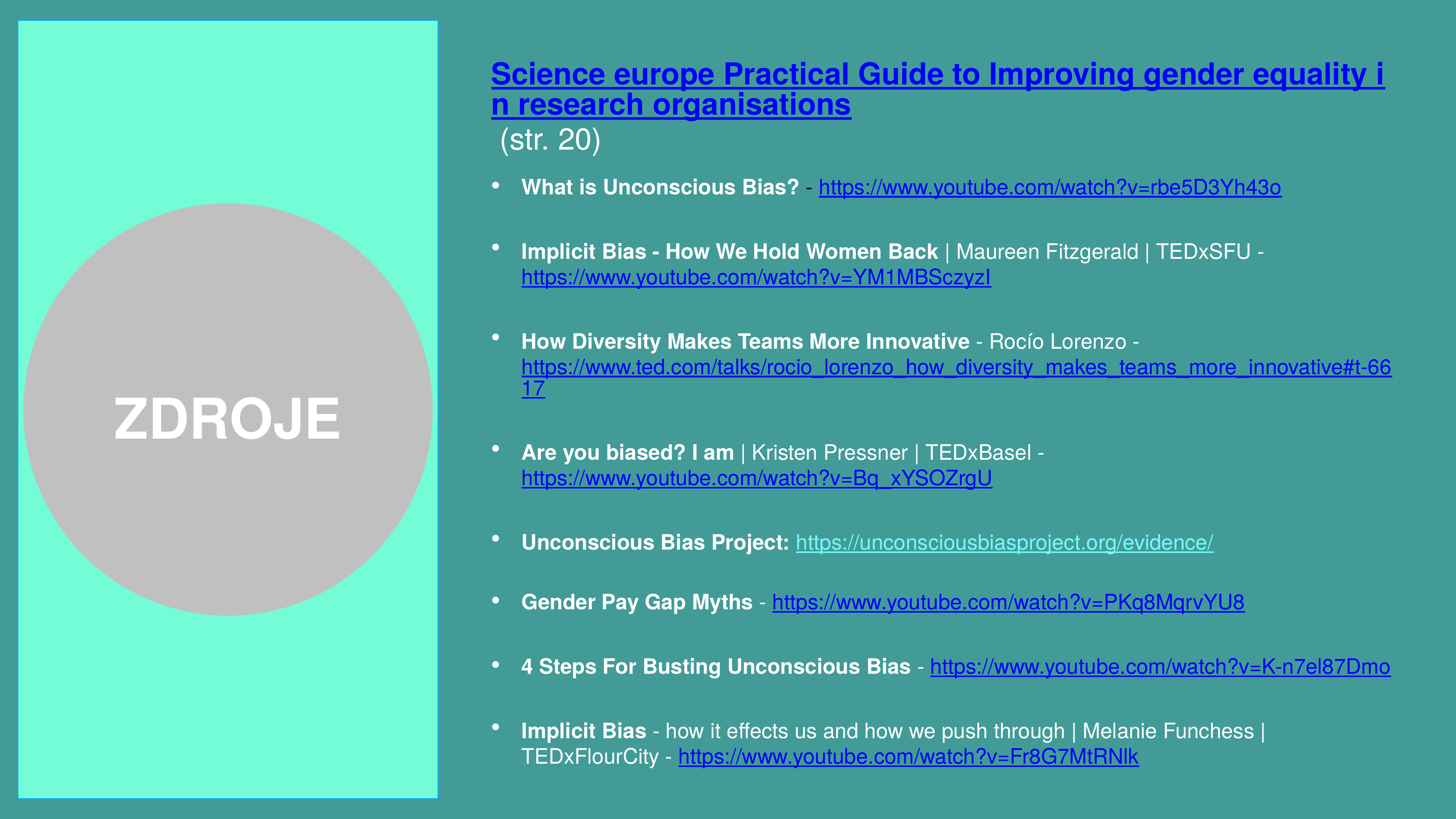

Science europe Practical Guide to Improving gender equality in research organisations (str. 20)
What is Unconscious Bias? - https://www.youtube.com/watch?v=rbe5D3Yh43o
Implicit Bias - How We Hold Women Back | Maureen Fitzgerald | TEDxSFU - https://www.youtube.com/watch?v=YM1MBSczyzI
How Diversity Makes Teams More Innovative - Rocío Lorenzo - https://www.ted.com/talks/rocio_lorenzo_how_diversity_makes_teams_more_innovative#t-6617
Are you biased? I am | Kristen Pressner | TEDxBasel - https://www.youtube.com/watch?v=Bq_xYSOZrgU
Unconscious Bias Project: https://unconsciousbiasproject.org/evidence/
Gender Pay Gap Myths - https://www.youtube.com/watch?v=PKq8MqrvYU8
4 Steps For Busting Unconscious Bias - https://www.youtube.com/watch?v=K-n7el87Dmo
Implicit Bias - how it effects us and how we push through | Melanie Funchess | TEDxFlourCity - https://www.youtube.com/watch?v=Fr8G7MtRNlk

ZDROJE